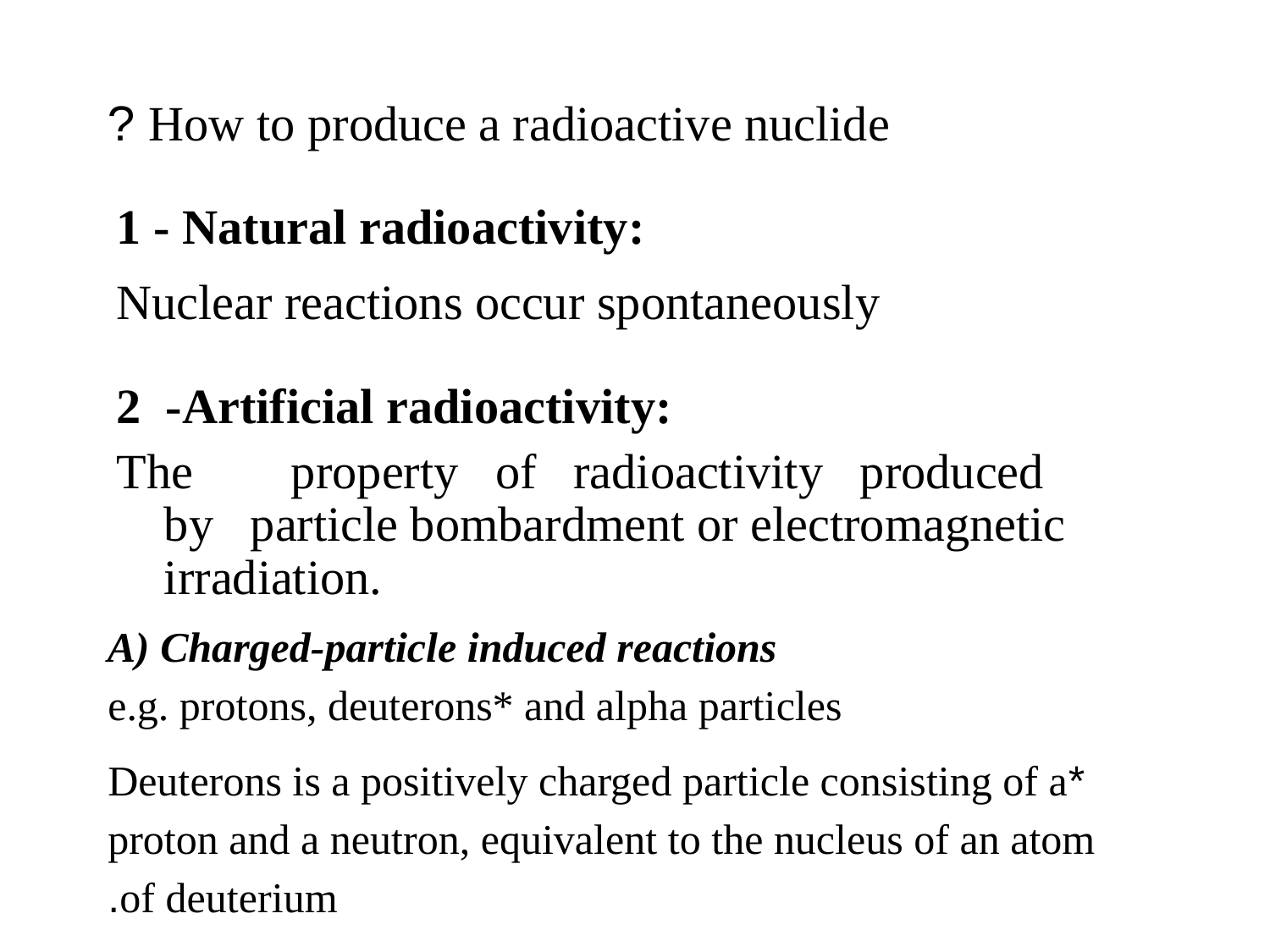

How to produce a radioactive nuclide ?

1 - Natural radioactivity:
Nuclear reactions occur spontaneously

2  -Artificial radioactivity:

The	property   of   radioactivity   produced   by   particle bombardment or electromagnetic irradiation.
A) Charged-particle induced reactions
e.g. protons, deuterons* and alpha particles
*Deuterons is a positively charged particle consisting of a proton and a neutron, equivalent to the nucleus of an atom of deuterium.